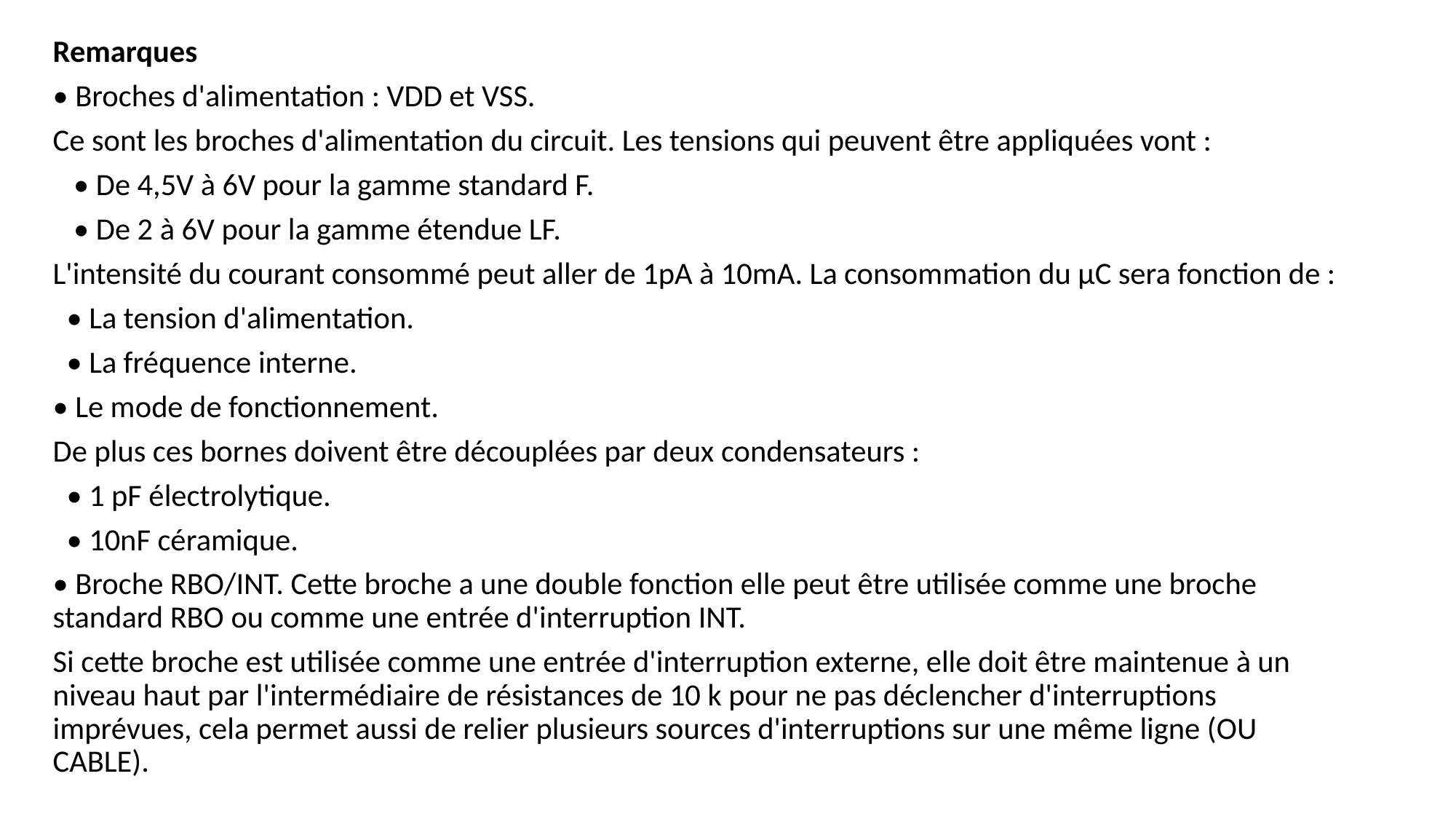

Remarques
• Broches d'alimentation : VDD et VSS.
Ce sont les broches d'alimentation du circuit. Les tensions qui peuvent être appliquées vont :
   • De 4,5V à 6V pour la gamme standard F.
   • De 2 à 6V pour la gamme étendue LF.
L'intensité du courant consommé peut aller de 1pA à 10mA. La consommation du µC sera fonction de :
  • La tension d'alimentation.
  • La fréquence interne.
• Le mode de fonctionnement.
De plus ces bornes doivent être découplées par deux condensateurs :
  • 1 pF électrolytique.
  • 10nF céramique.
• Broche RBO/INT. Cette broche a une double fonction elle peut être utilisée comme une broche standard RBO ou comme une entrée d'interruption INT.
Si cette broche est utilisée comme une entrée d'interruption externe, elle doit être maintenue à un niveau haut par l'intermédiaire de résistances de 10 k pour ne pas déclencher d'interruptions imprévues, cela permet aussi de relier plusieurs sources d'interruptions sur une même ligne (OU CABLE).